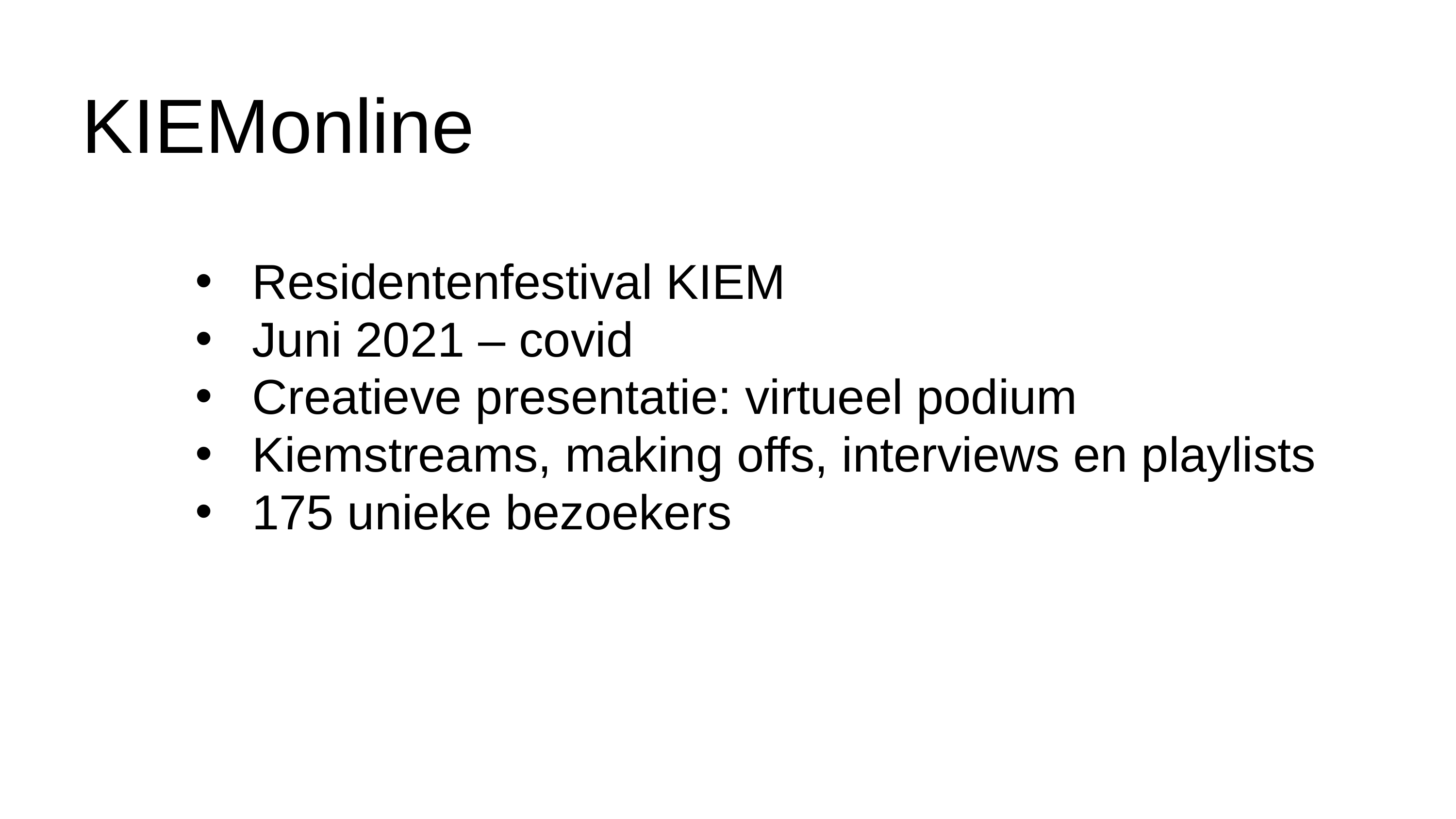

KIEMonline
Residentenfestival KIEM
Juni 2021 – covid
Creatieve presentatie: virtueel podium
Kiemstreams, making offs, interviews en playlists
175 unieke bezoekers